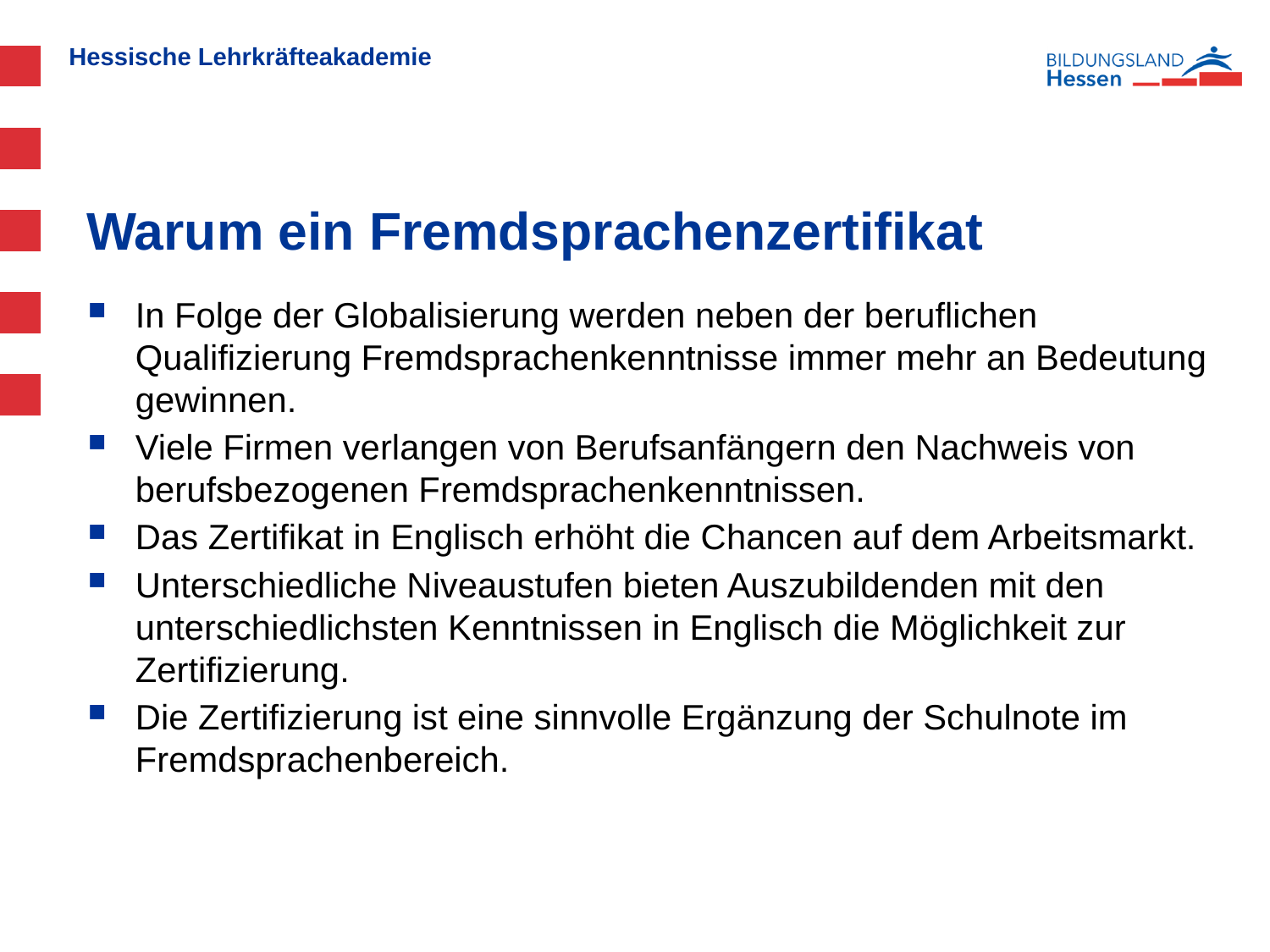

# Warum ein Fremdsprachenzertifikat
In Folge der Globalisierung werden neben der beruflichen Qualifizierung Fremdsprachenkenntnisse immer mehr an Bedeutung gewinnen.
Viele Firmen verlangen von Berufsanfängern den Nachweis von berufsbezogenen Fremdsprachenkenntnissen.
Das Zertifikat in Englisch erhöht die Chancen auf dem Arbeitsmarkt.
Unterschiedliche Niveaustufen bieten Auszubildenden mit den unterschiedlichsten Kenntnissen in Englisch die Möglichkeit zur Zertifizierung.
Die Zertifizierung ist eine sinnvolle Ergänzung der Schulnote im Fremdsprachenbereich.